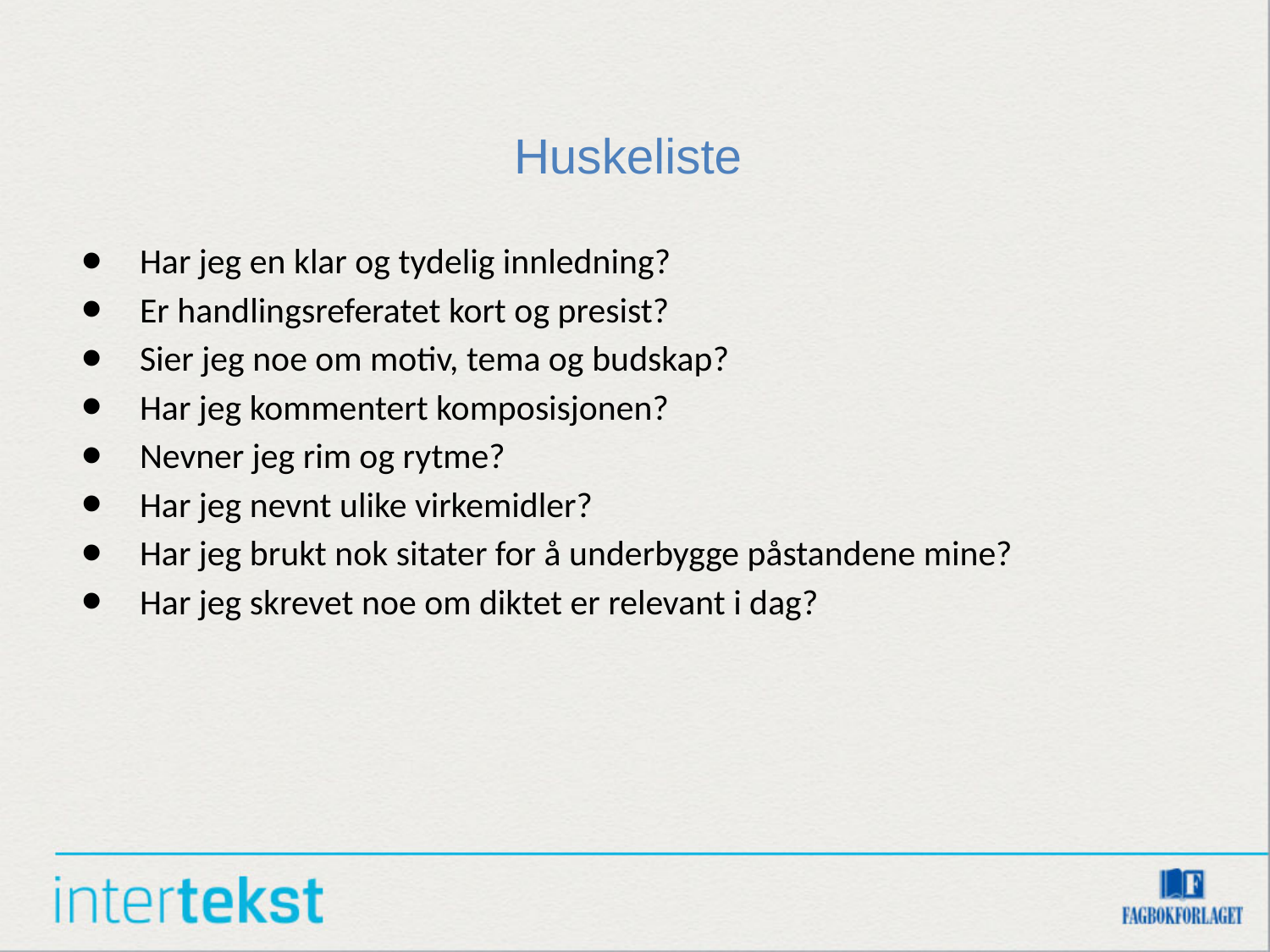

# Huskeliste

Har jeg en klar og tydelig innledning?
Er handlingsreferatet kort og presist?
Sier jeg noe om motiv, tema og budskap?
Har jeg kommentert komposisjonen?
Nevner jeg rim og rytme?
Har jeg nevnt ulike virkemidler?
Har jeg brukt nok sitater for å underbygge påstandene mine?
Har jeg skrevet noe om diktet er relevant i dag?